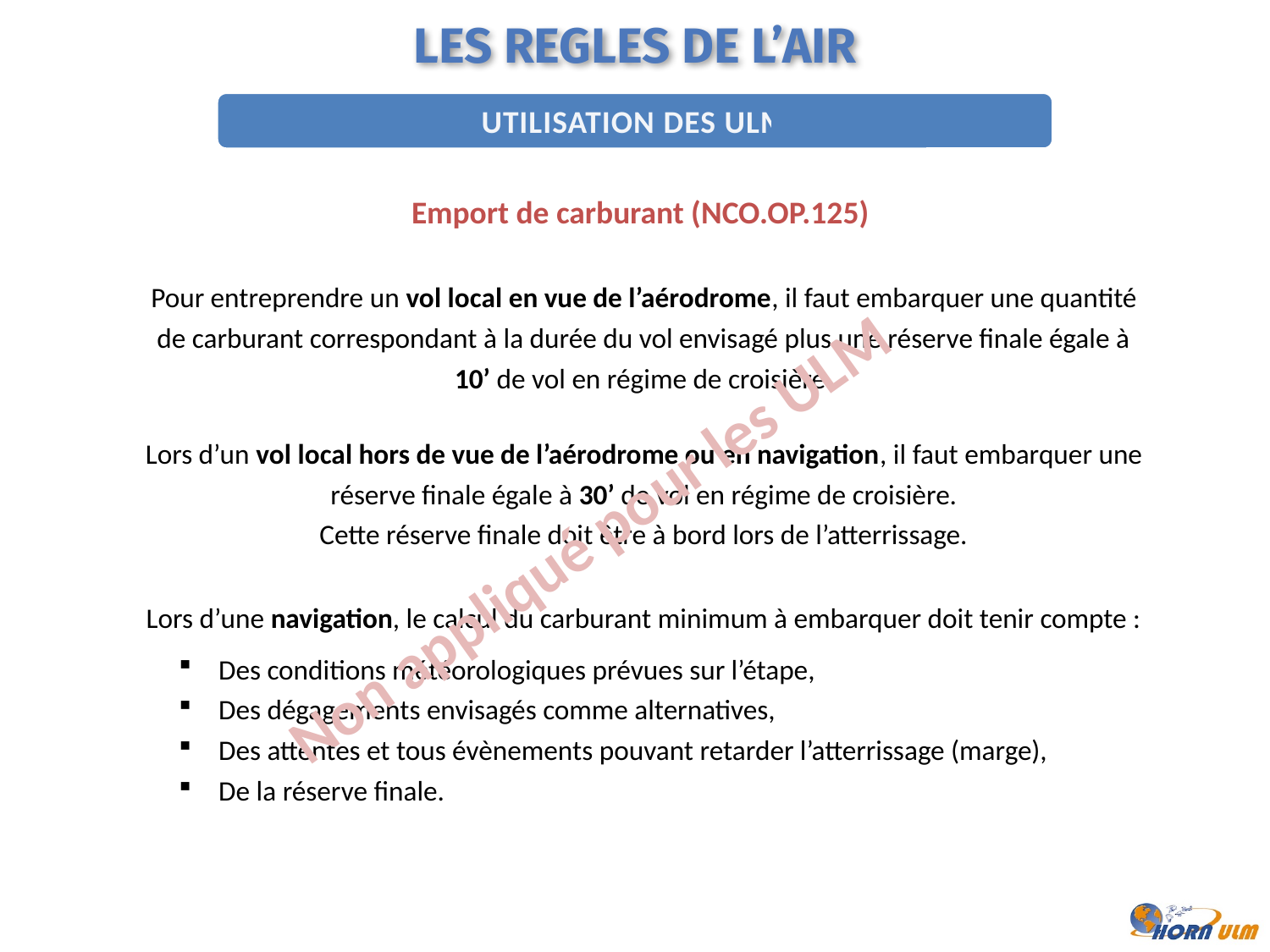

LES REGLES DE L’AIR
Utilisation des ulm
Emport de carburant (NCO.OP.125)
Pour entreprendre un vol local en vue de l’aérodrome, il faut embarquer une quantité de carburant correspondant à la durée du vol envisagé plus une réserve finale égale à 10’ de vol en régime de croisière.
Lors d’un vol local hors de vue de l’aérodrome ou en navigation, il faut embarquer une réserve finale égale à 30’ de vol en régime de croisière.
Cette réserve finale doit être à bord lors de l’atterrissage.
Non appliqué pour les ULM

Lors d’une navigation, le calcul du carburant minimum à embarquer doit tenir compte :
Des conditions météorologiques prévues sur l’étape,
Des dégagements envisagés comme alternatives,
Des attentes et tous évènements pouvant retarder l’atterrissage (marge),
De la réserve finale.